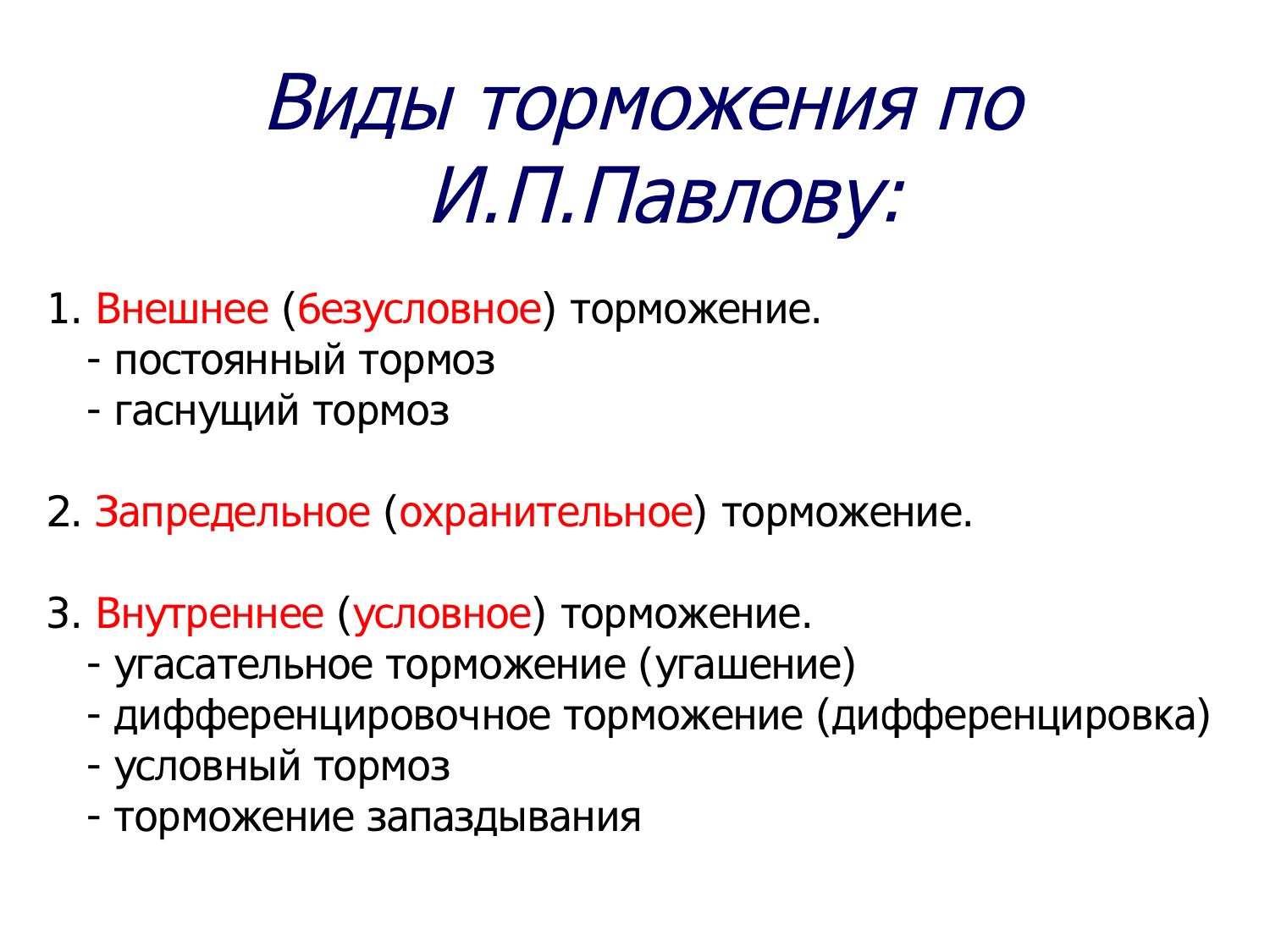

Виды торможения по И.П.Павлову:

1. Внешнее (безусловное) торможение.
   - постоянный тормоз
   - гаснущий тормоз

2. Запредельное (охранительное) торможение.

3. Внутреннее (условное) торможение.
   - угасательное торможение (угашение)
   - дифференцировочное торможение (дифференцировка)
   - условный тормоз
   - торможение запаздывания